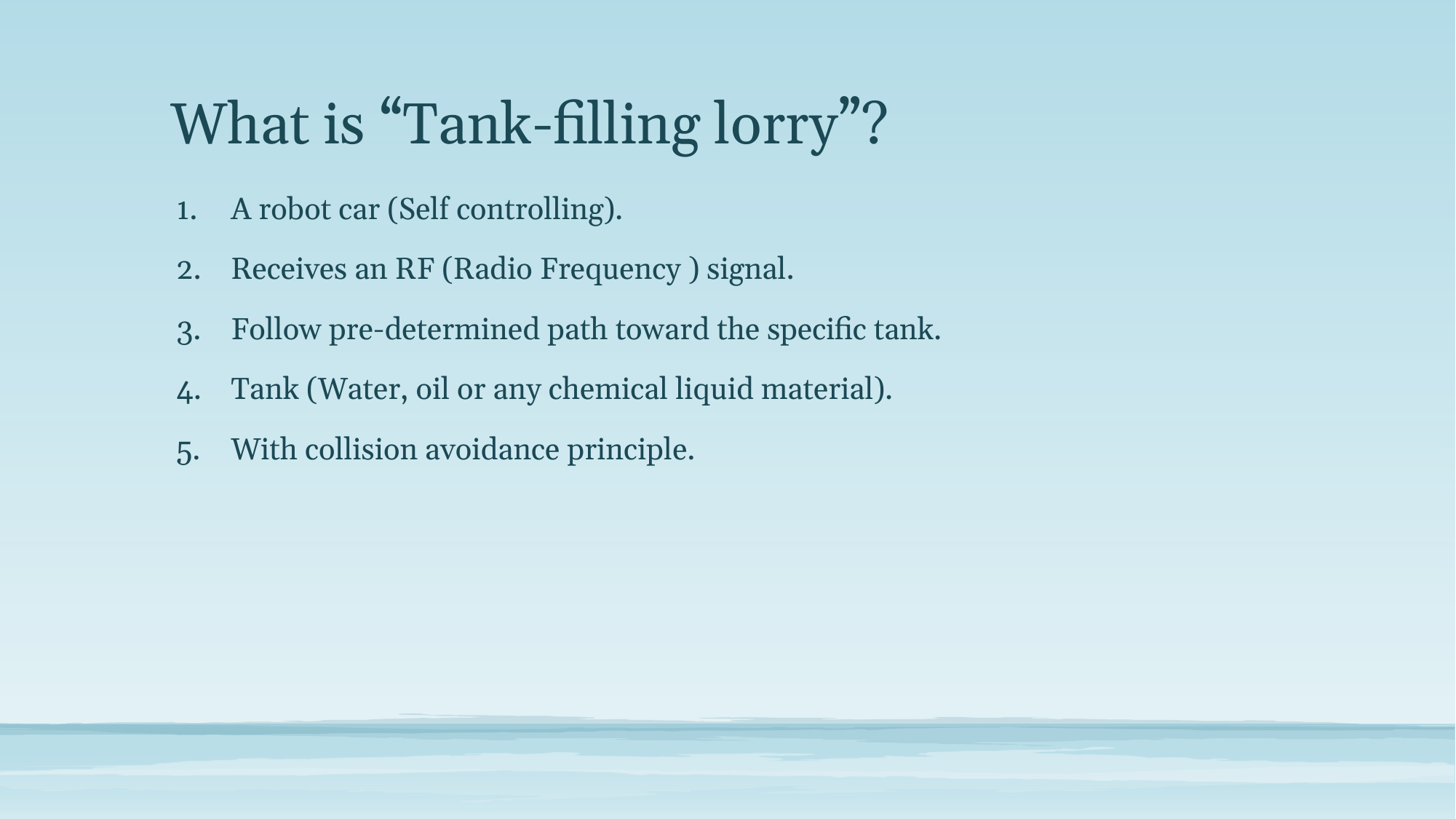

# What is “Tank-filling lorry”?
A robot car (Self controlling).
Receives an RF (Radio Frequency ) signal.
Follow pre-determined path toward the specific tank.
Tank (Water, oil or any chemical liquid material).
With collision avoidance principle.